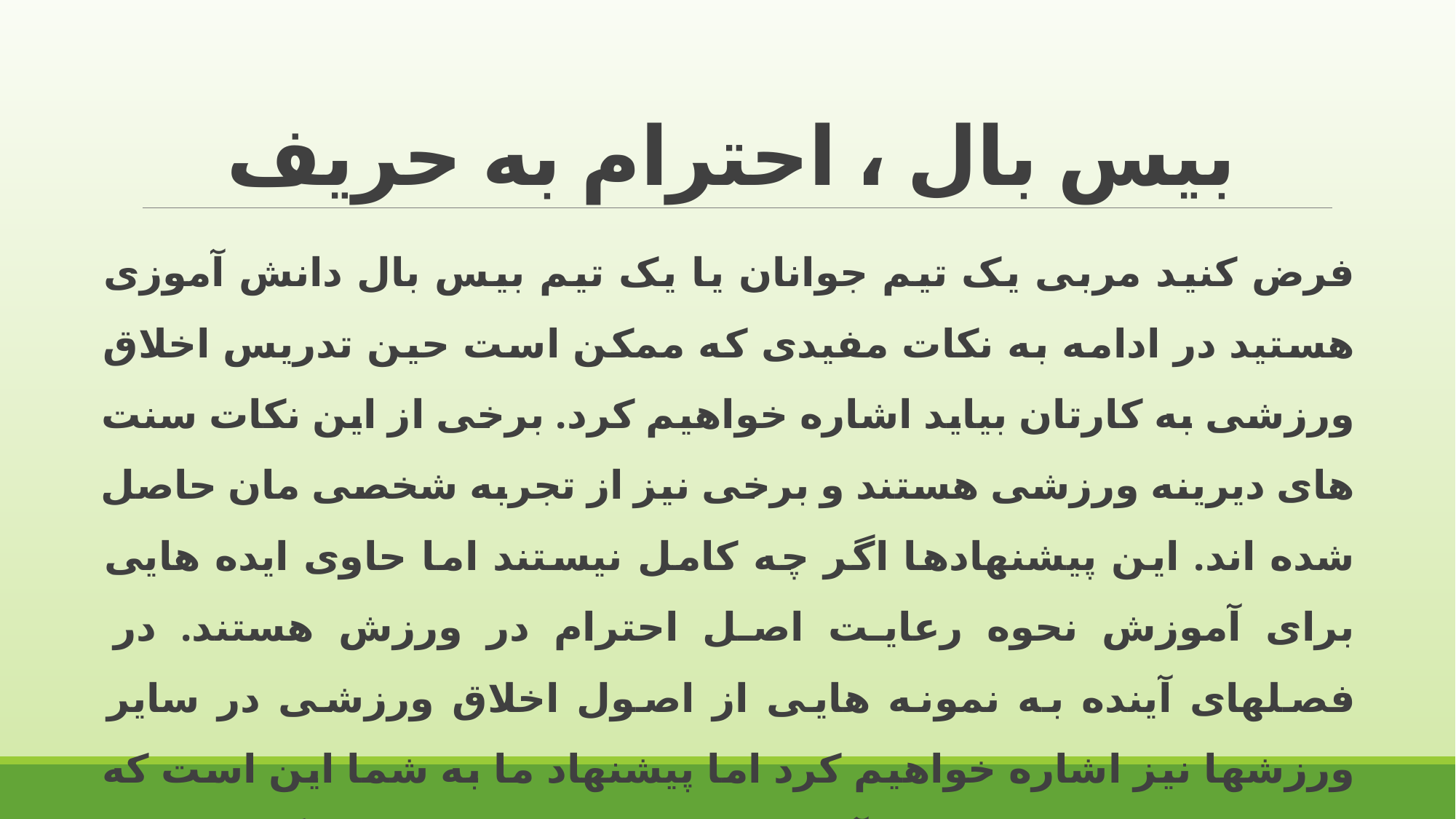

# بیس بال ، احترام به حریف
فرض کنید مربی یک تیم جوانان یا یک تیم بیس بال دانش آموزی هستید در ادامه به نکات مفیدی که ممکن است حین تدریس اخلاق ورزشی به کارتان بیاید اشاره خواهیم کرد. برخی از این نکات سنت های دیرینه ورزشی هستند و برخی نیز از تجربه شخصی مان حاصل شده اند. این پیشنهادها اگر چه کامل نیستند اما حاوی ایده هایی برای آموزش نحوه رعایت اصل احترام در ورزش هستند. در فصلهای آینده به نمونه هایی از اصول اخلاق ورزشی در سایر ورزشها نیز اشاره خواهیم کرد اما پیشنهاد ما به شما این است که فهرستی از اصول سنتها آیینها و عادات معمول احترام گذاشتن به حریف را در ورزشی که علاقه دارید و یا در آن مشغول هستید تهیه کنید.